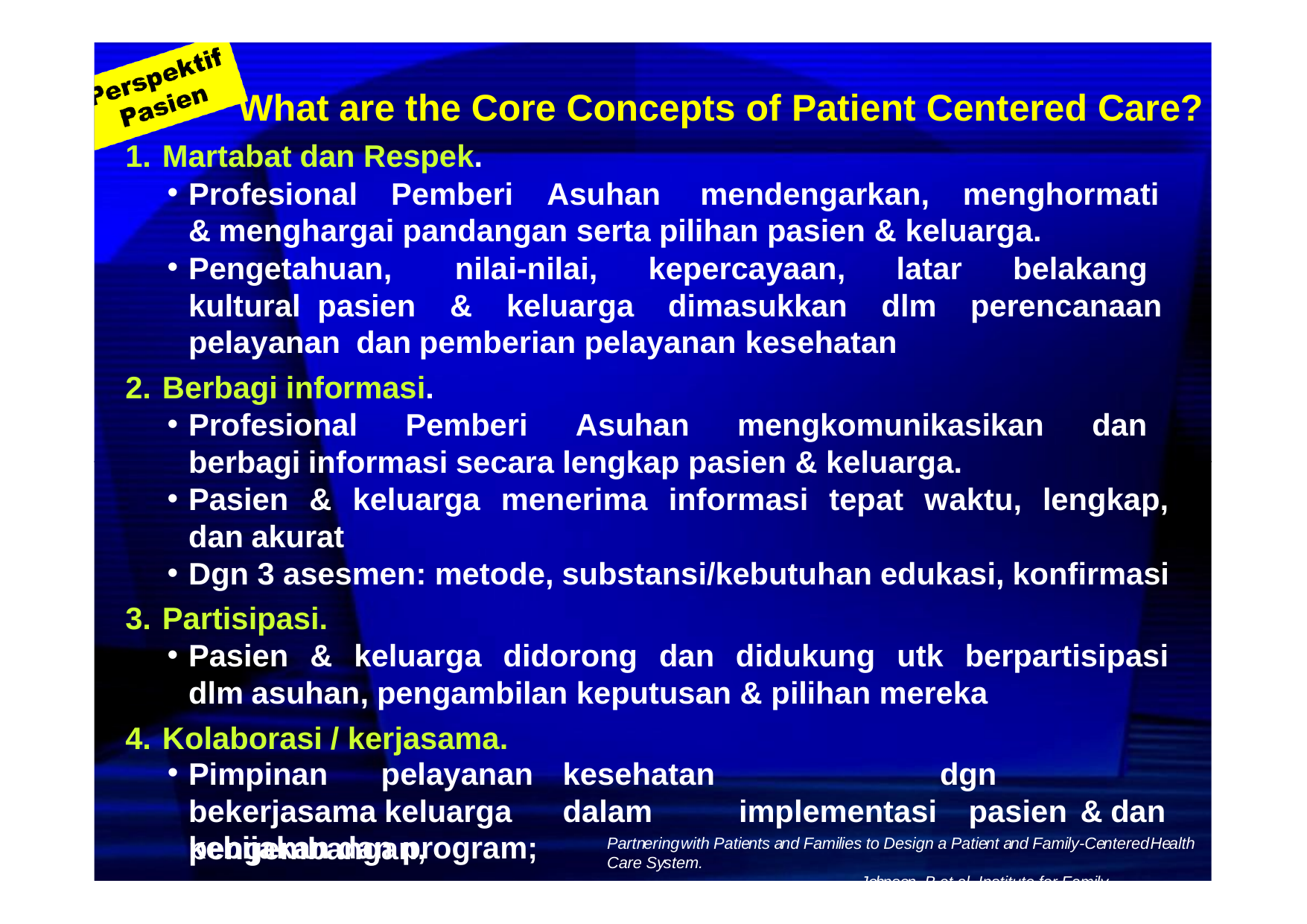

What are the Core Concepts of Patient Centered Care?
Martabat dan Respek.
Profesional   Pemberi   Asuhan    mendengarkan,   menghormati   & menghargai pandangan serta pilihan pasien & keluarga.
Pengetahuan,    nilai-nilai,   kepercayaan,   latar   belakang   kultural pasien  &  keluarga  dimasukkan  dlm  perencanaan  pelayanan  dan pemberian pelayanan kesehatan
Berbagi informasi.
Profesional   Pemberi   Asuhan   mengkomunikasikan   dan   berbagi informasi secara lengkap pasien & keluarga.
Pasien  &  keluarga  menerima  informasi  tepat  waktu,  lengkap,  dan akurat
Dgn 3 asesmen: metode, substansi/kebutuhan edukasi, konfirmasi
Partisipasi.
Pasien  &  keluarga  didorong  dan  didukung  utk  berpartisipasi  dlm asuhan, pengambilan keputusan & pilihan mereka
Kolaborasi / kerjasama.

Pimpinan		pelayanan	kesehatan	bekerjasama keluarga	dalam	pengembangan,
dgn	pasien	& dan		evaluasi
implementasi
kebijakan dan program;
Partneringwith Patients and Families to Design a Patient and Family-CenteredHealth Care System.
Johnson, B et al. Institute for Family-CenteredCare 2008